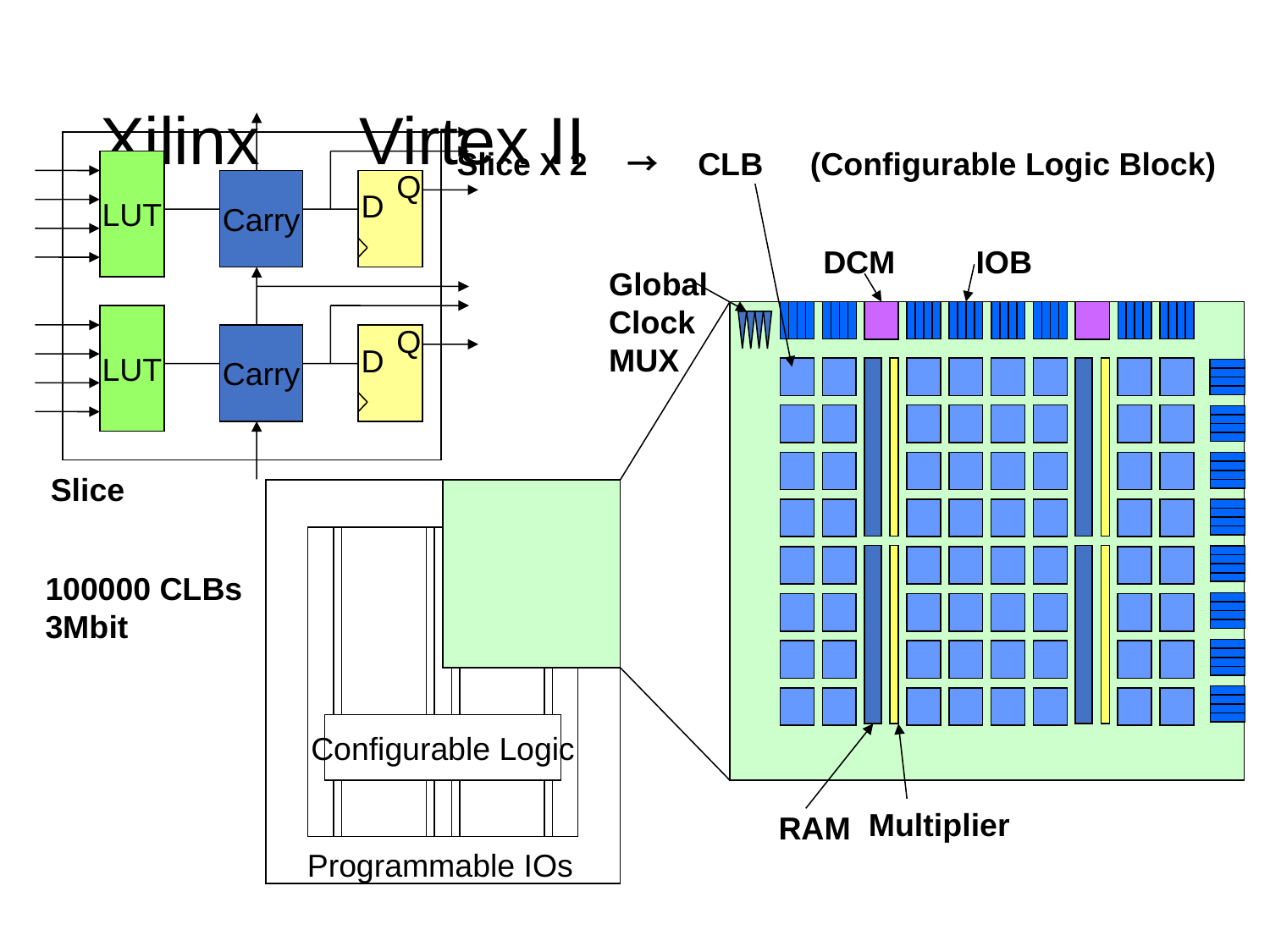

# Xilinx　Virtex II

Slice X 2　→　CLB　(Configurable Logic Block)
LUT

Q

Carry

D

DCM
IOB

Global
Clock
MUX

LUT

Q

Carry

D

Slice

100000 CLBs
3Mbit

Configurable Logic

Multiplier
RAM
Programmable IOs